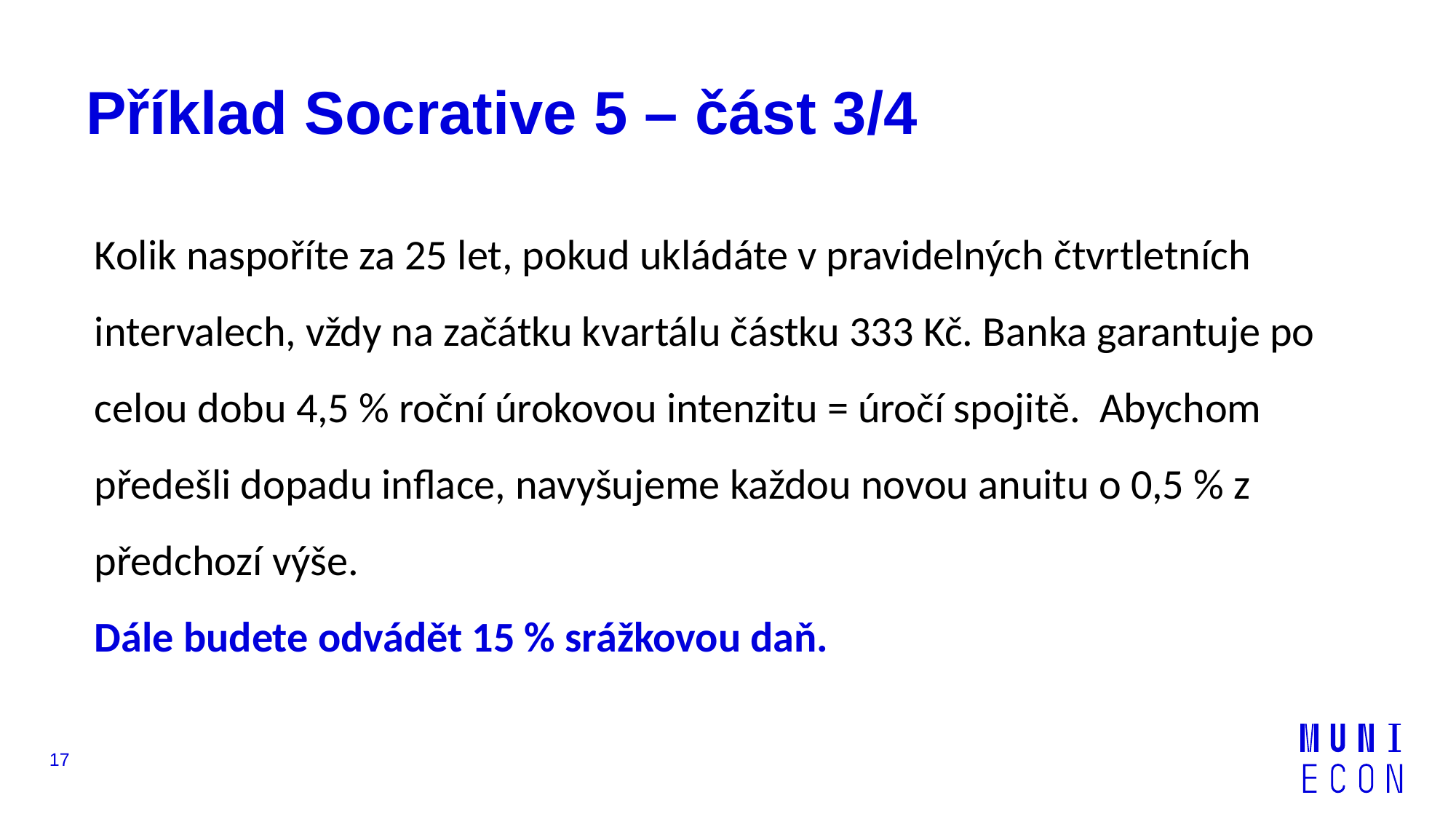

# Příklad Socrative 5 – část 3/4
Kolik naspoříte za 25 let, pokud ukládáte v pravidelných čtvrtletních intervalech, vždy na začátku kvartálu částku 333 Kč. Banka garantuje po celou dobu 4,5 % roční úrokovou intenzitu = úročí spojitě.  Abychom předešli dopadu inflace, navyšujeme každou novou anuitu o 0,5 % z předchozí výše.
Dále budete odvádět 15 % srážkovou daň.

17